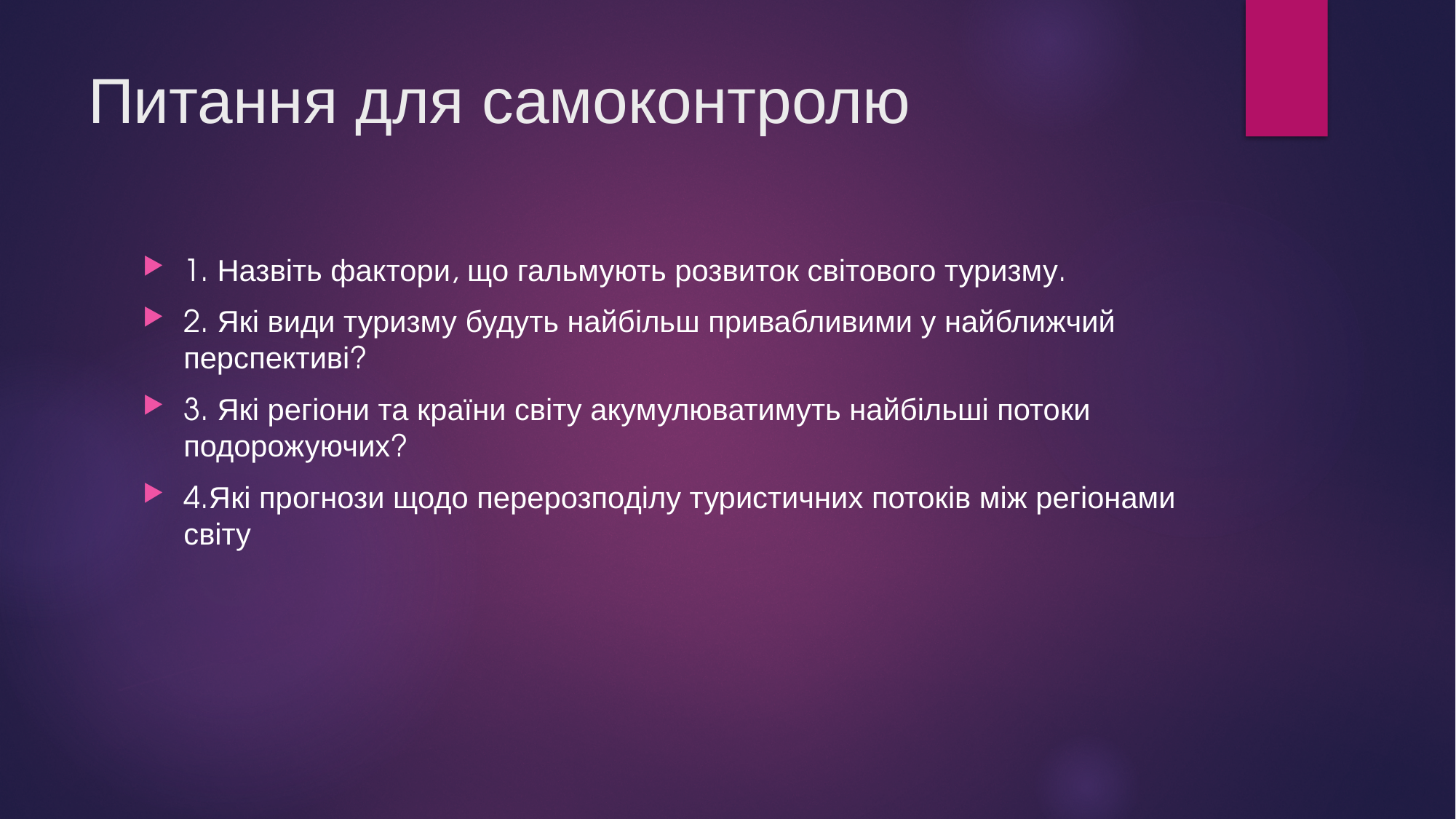

# Питання для самоконтролю
1. Назвіть фактори, що гальмують розвиток світового туризму.
2. Які види туризму будуть найбільш привабливими у найближчий перспективі?
3. Які регіони та країни світу акумулюватимуть найбільші потоки подорожуючих?
4.Які прогнози щодо перерозподілу туристичних потоків між регіонами світу